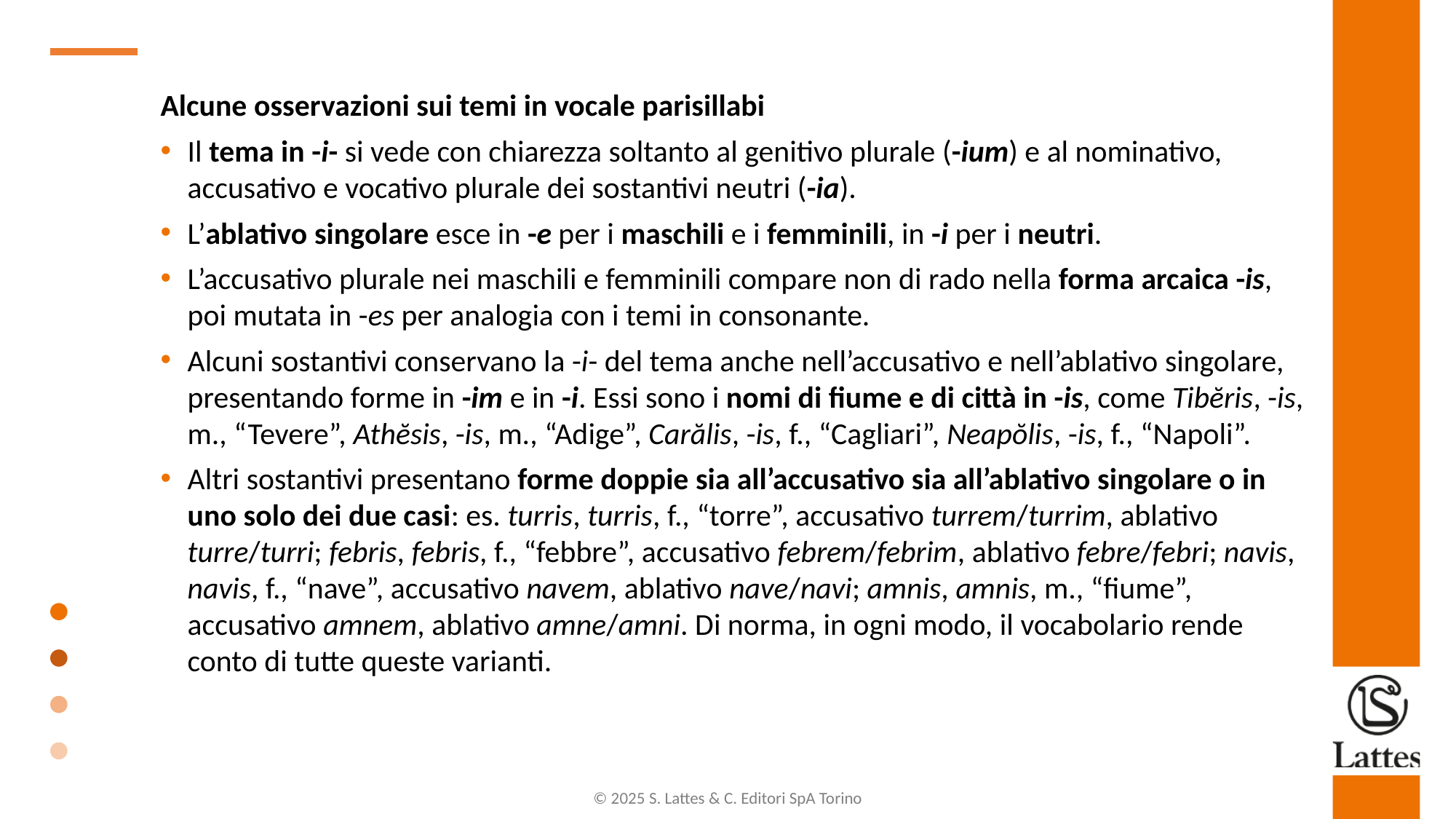

Alcune osservazioni sui temi in vocale parisillabi
Il tema in -i- si vede con chiarezza soltanto al genitivo plurale (-ium) e al nominativo, accusativo e vocativo plurale dei sostantivi neutri (-ia).
L’ablativo singolare esce in -e per i maschili e i femminili, in -i per i neutri.
L’accusativo plurale nei maschili e femminili compare non di rado nella forma arcaica -is, poi mutata in -es per analogia con i temi in consonante.
Alcuni sostantivi conservano la -i- del tema anche nell’accusativo e nell’ablativo singolare, presentando forme in -im e in -i. Essi sono i nomi di fiume e di città in -is, come Tibĕris, -is, m., “Tevere”, Athĕsis, -is, m., “Adige”, Carălis, -is, f., “Cagliari”, Neapŏlis, -is, f., “Napoli”.
Altri sostantivi presentano forme doppie sia all’accusativo sia all’ablativo singolare o in uno solo dei due casi: es. turris, turris, f., “torre”, accusativo turrem/turrim, ablativo turre/turri; febris, febris, f., “febbre”, accusativo febrem/febrim, ablativo febre/febri; navis, navis, f., “nave”, accusativo navem, ablativo nave/navi; amnis, amnis, m., “fiume”, accusativo amnem, ablativo amne/amni. Di norma, in ogni modo, il vocabolario rende conto di tutte queste varianti.